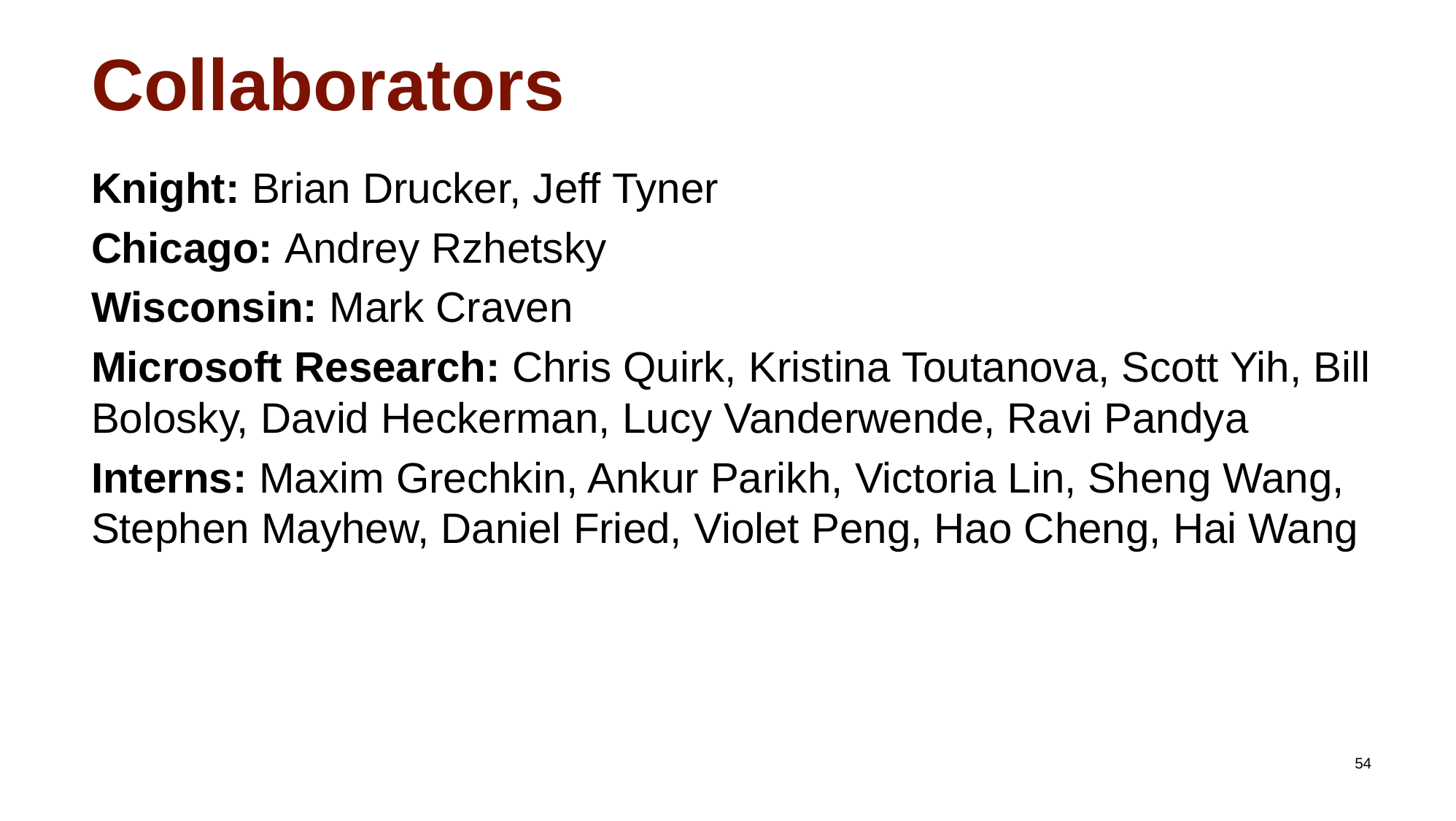

# Collaborators
Knight: Brian Drucker, Jeff Tyner
Chicago: Andrey Rzhetsky
Wisconsin: Mark Craven
Microsoft Research: Chris Quirk, Kristina Toutanova, Scott Yih, Bill Bolosky, David Heckerman, Lucy Vanderwende, Ravi Pandya
Interns: Maxim Grechkin, Ankur Parikh, Victoria Lin, Sheng Wang, Stephen Mayhew, Daniel Fried, Violet Peng, Hao Cheng, Hai Wang
54